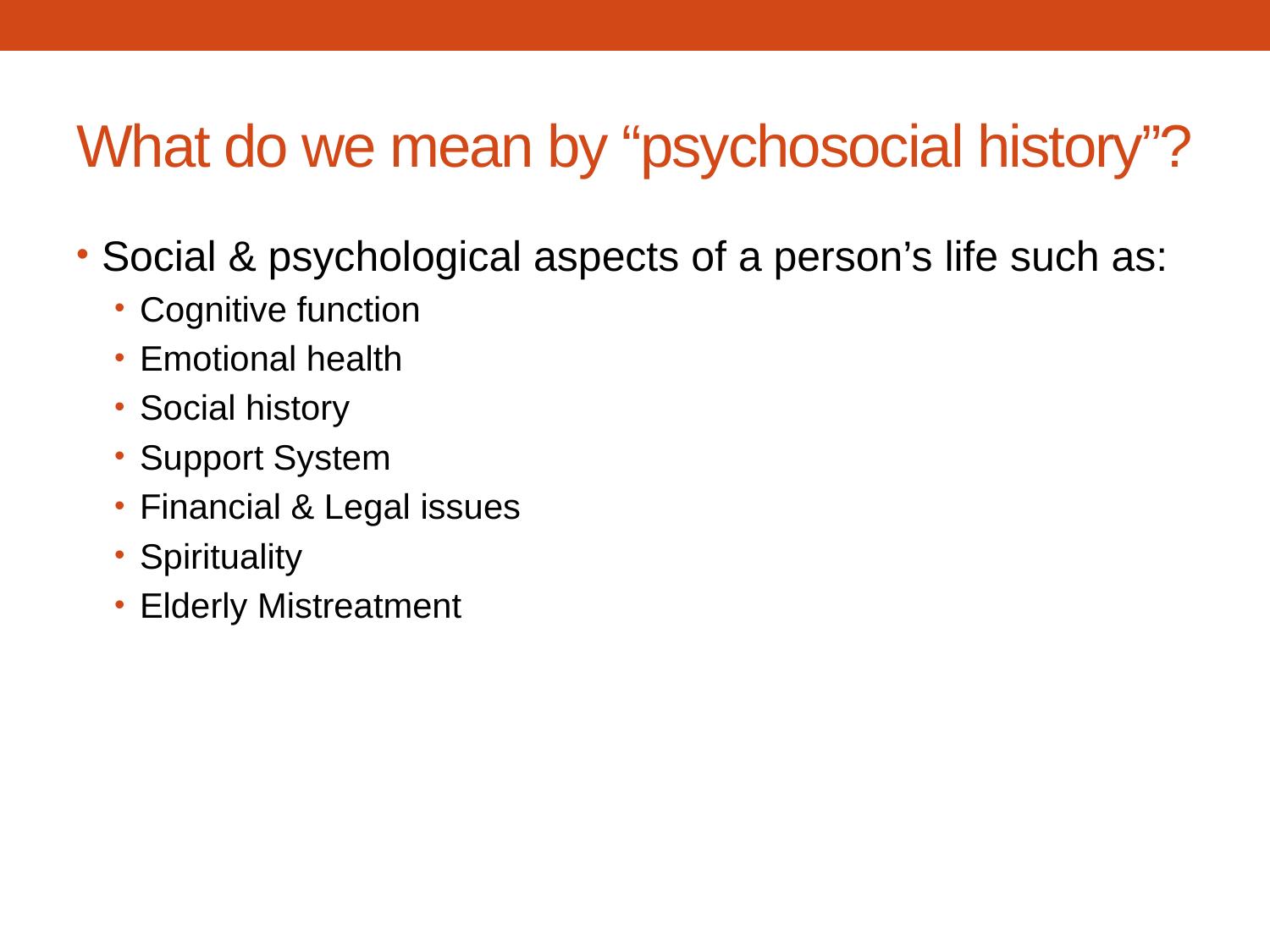

# What do we mean by “psychosocial history”?
Social & psychological aspects of a person’s life such as:
Cognitive function
Emotional health
Social history
Support System
Financial & Legal issues
Spirituality
Elderly Mistreatment